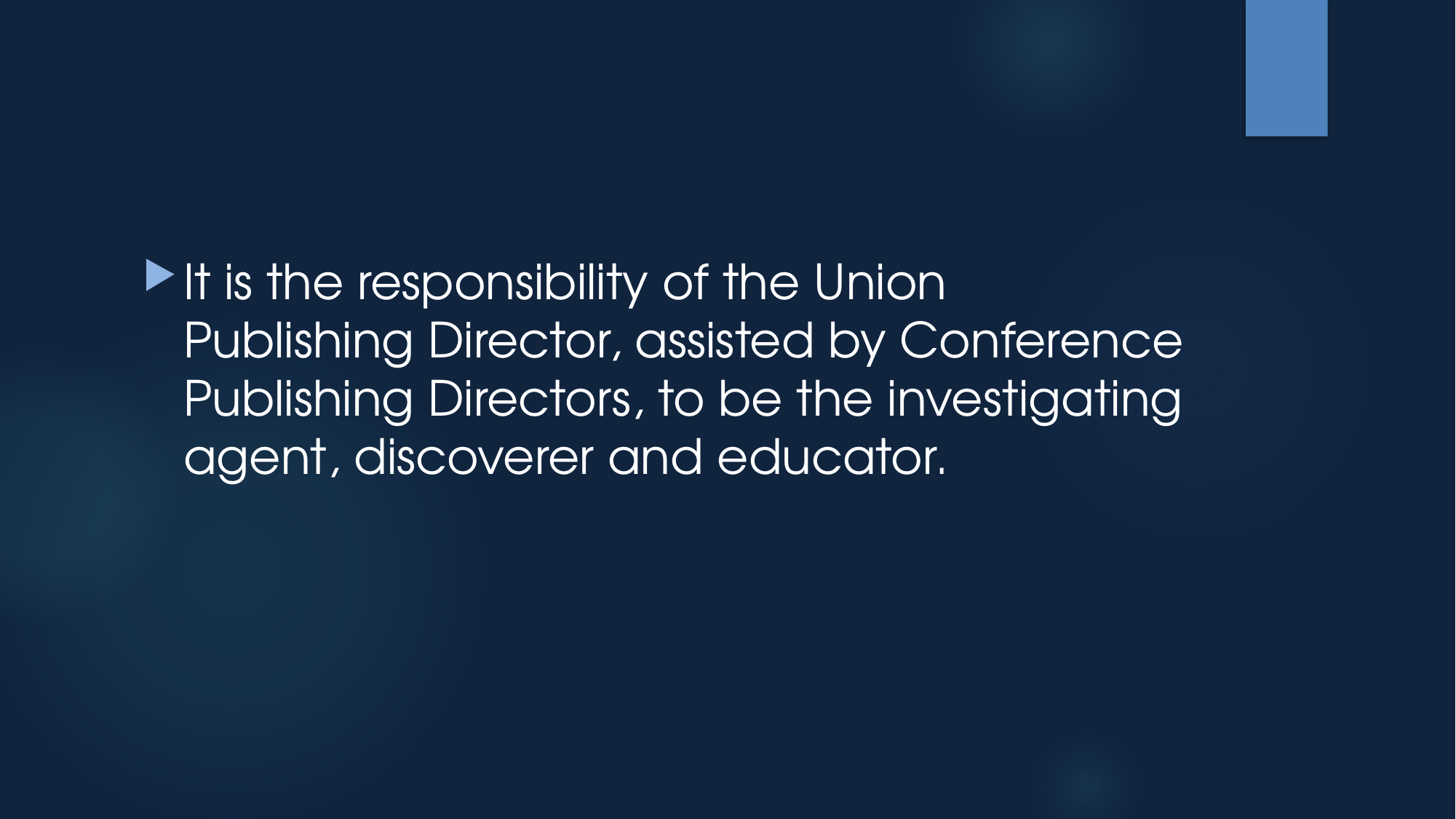

#
It is the responsibility of the Union Publishing Director, assisted by Conference Publishing Directors, to be the investigating agent, discoverer and educator.